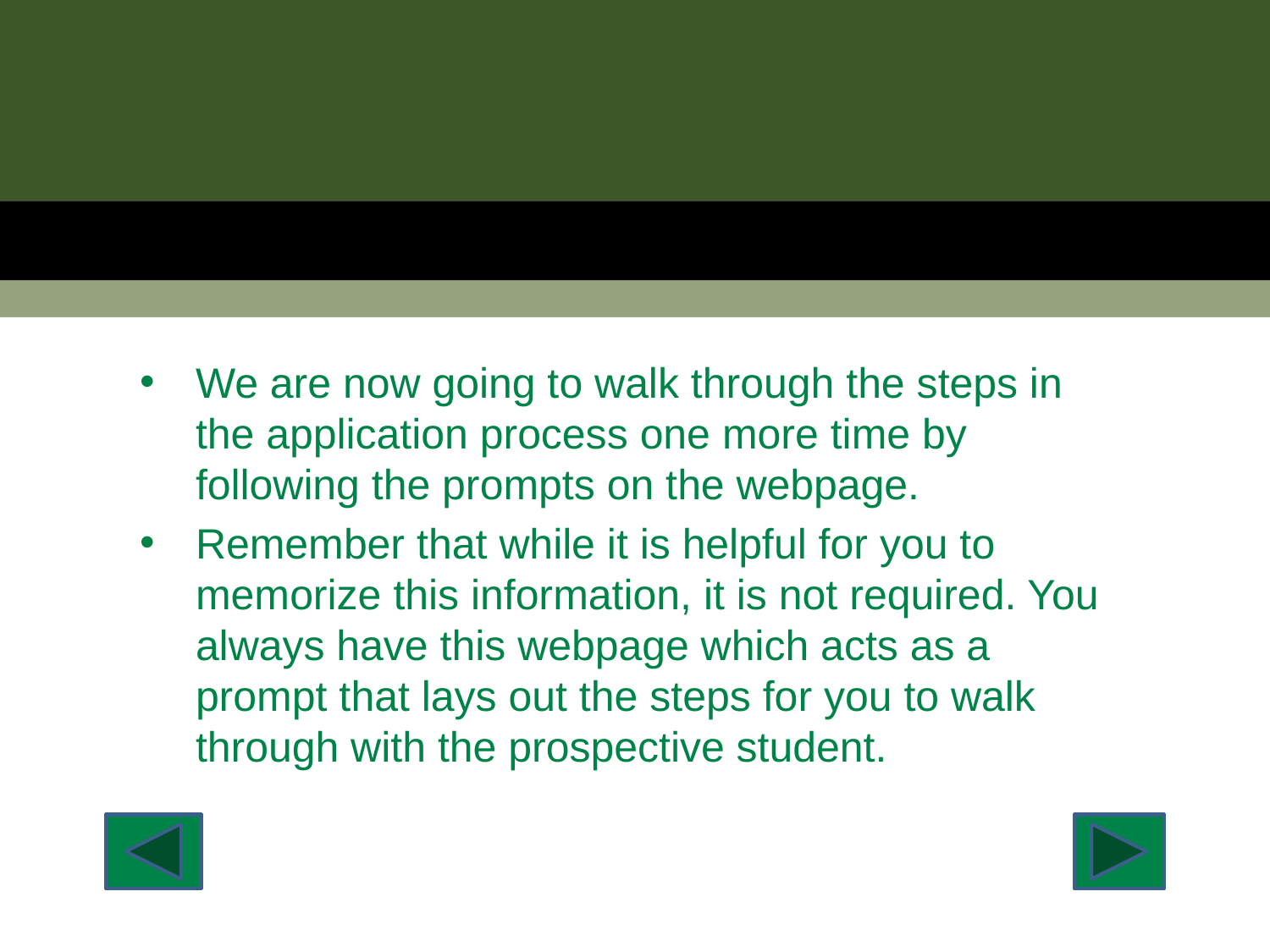

We are now going to walk through the steps in the application process one more time by following the prompts on the webpage.
Remember that while it is helpful for you to memorize this information, it is not required. You always have this webpage which acts as a prompt that lays out the steps for you to walk through with the prospective student.